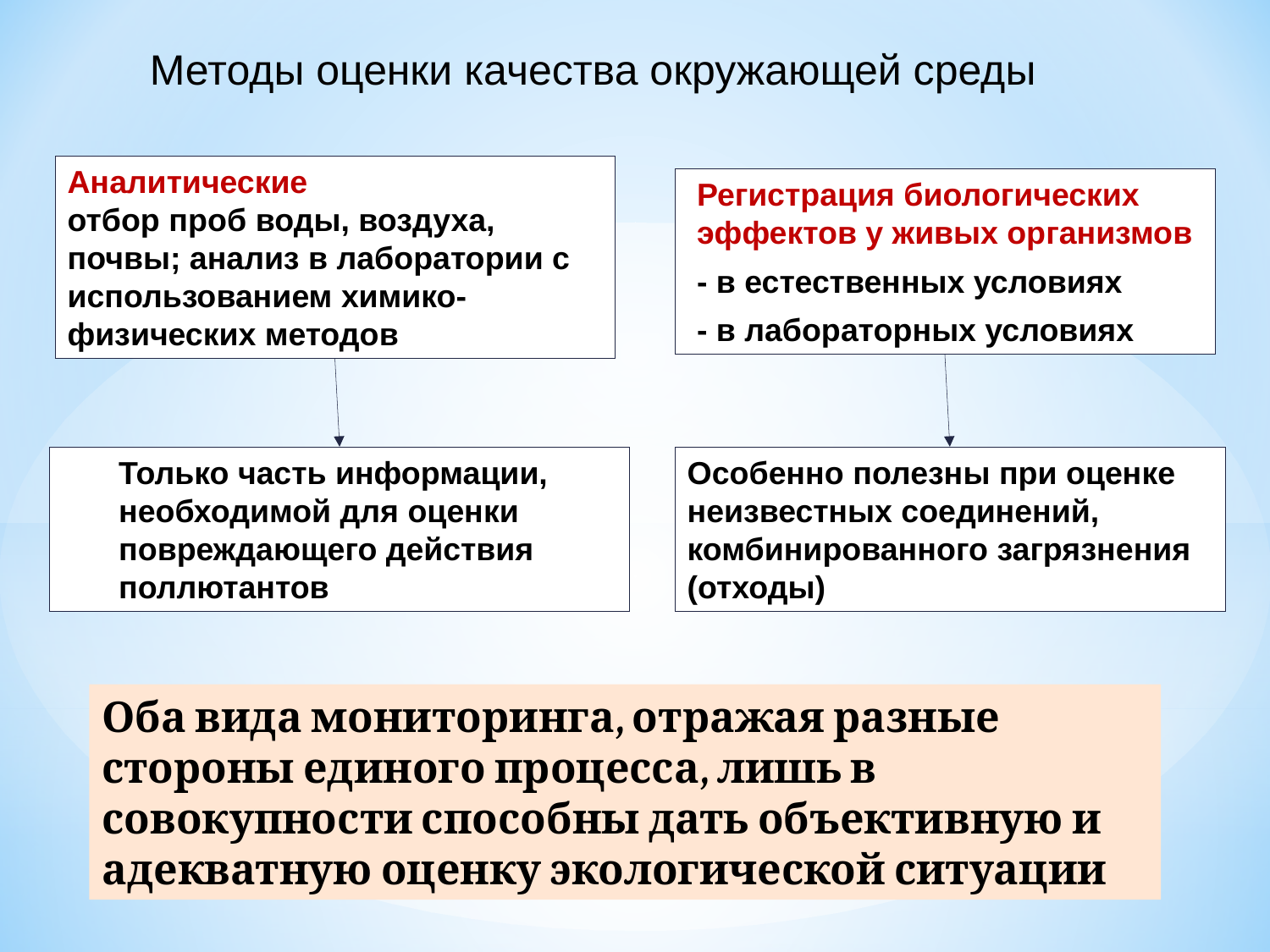

Методы оценки качества окружающей среды
Аналитические
отбор проб воды, воздуха, почвы; анализ в лаборатории с использованием химико-физических методов
Регистрация биологических эффектов у живых организмов
- в естественных условиях
- в лабораторных условиях
Только часть информации, необходимой для оценки повреждающего действия поллютантов
Особенно полезны при оценке неизвестных соединений, комбинированного загрязнения (отходы)
Оба вида мониторинга, отражая разные стороны единого процесса, лишь в совокупности способны дать объективную и адекватную оценку экологической ситуации